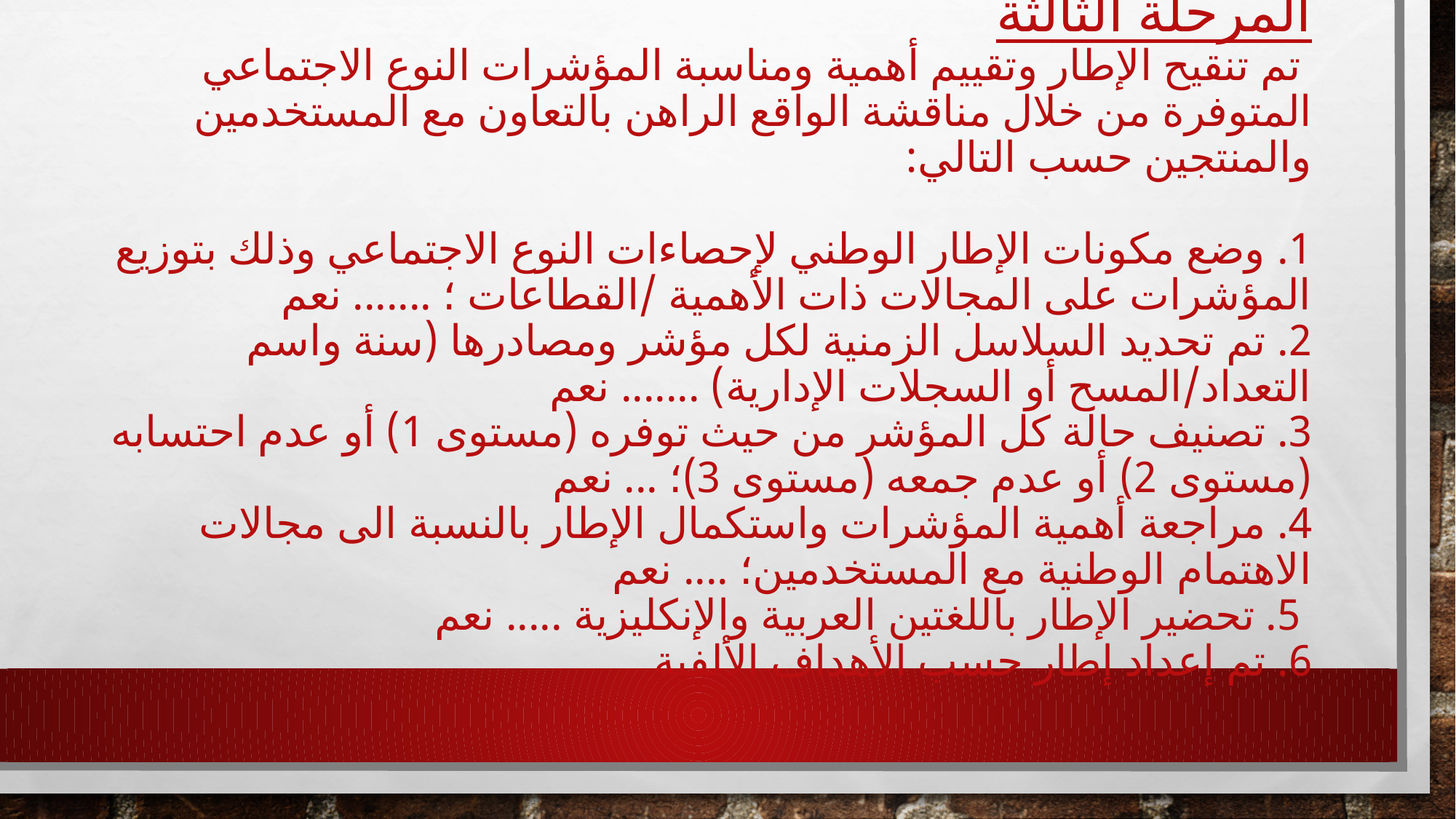

# المرحلة الثالثة تم تنقيح الإطار وتقييم أهمية ومناسبة المؤشرات النوع الاجتماعي المتوفرة من خلال مناقشة الواقع الراهن بالتعاون مع المستخدمين والمنتجين حسب التالي:   1. وضع مكونات الإطار الوطني لإحصاءات النوع الاجتماعي وذلك بتوزيع المؤشرات على المجالات ذات الأهمية /القطاعات ؛ ....... نعم 2. تم تحديد السلاسل الزمنية لكل مؤشر ومصادرها (سنة واسم التعداد/المسح أو السجلات الإدارية) ....... نعم 3. تصنيف حالة كل المؤشر من حيث توفره (مستوى 1) أو عدم احتسابه (مستوى 2) أو عدم جمعه (مستوى 3)؛ ... نعم 4. مراجعة أهمية المؤشرات واستكمال الإطار بالنسبة الى مجالات الاهتمام الوطنية مع المستخدمين؛ .... نعم 5. تحضير الإطار باللغتين العربية والإنكليزية ..... نعم 6. تم إعداد إطار حسب الأهداف الألفية